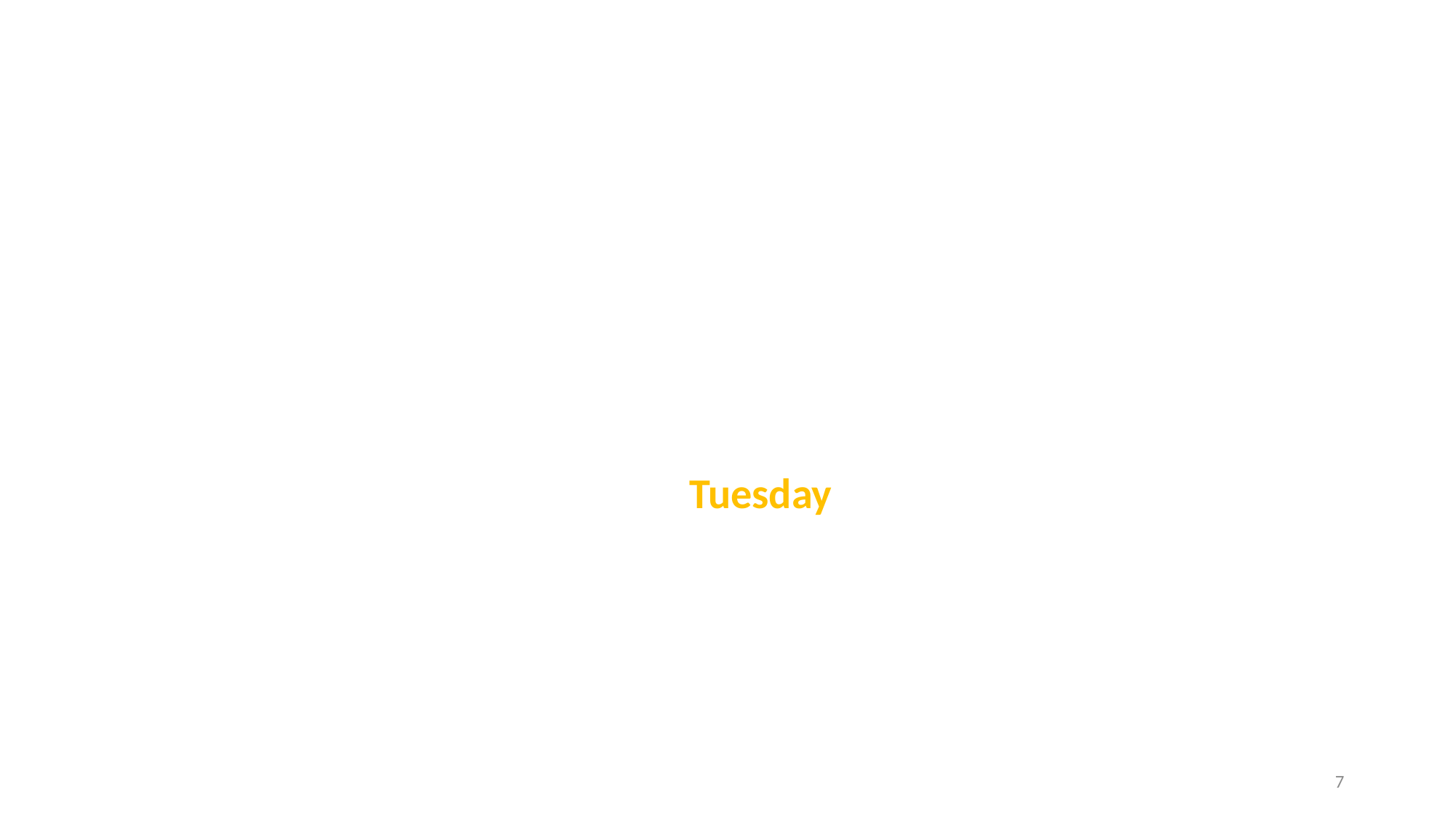

#

                                                            Tuesday

7